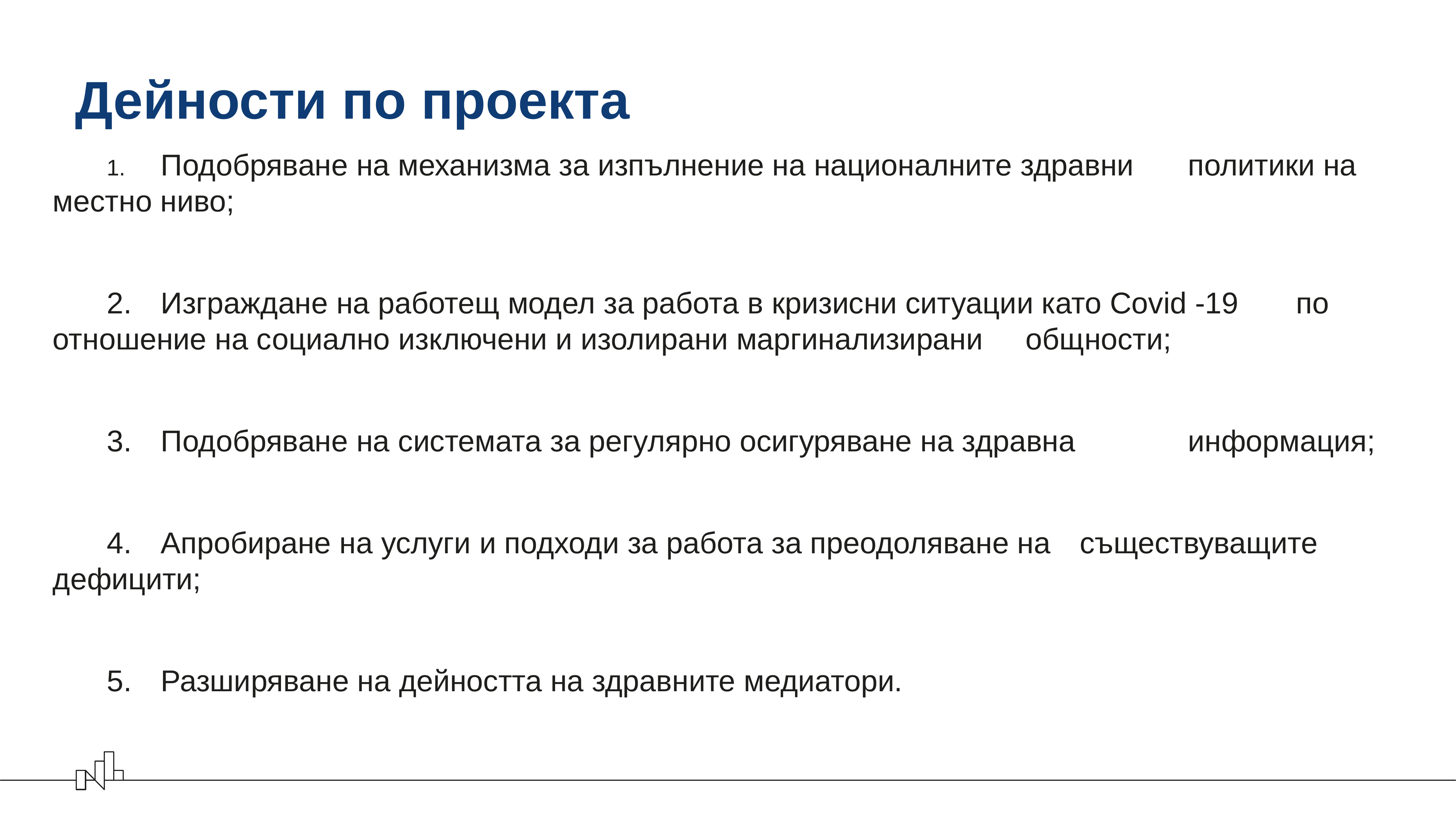

# Дейности по проекта
	1.	Подобряване на механизма за изпълнение на националните здравни 			политики на местно ниво;

	2.	Изграждане на работещ модел за работа в кризисни ситуации като Covid -19 		по отношение на социално изключени и изолирани маргинализирани 			общности;

	3.	Подобряване на системата за регулярно осигуряване на здравна 				информация;

	4.	Апробиране на услуги и подходи за работа за преодоляване на 				съществуващите дефицити;

	5.	Разширяване на дейността на здравните медиатори.